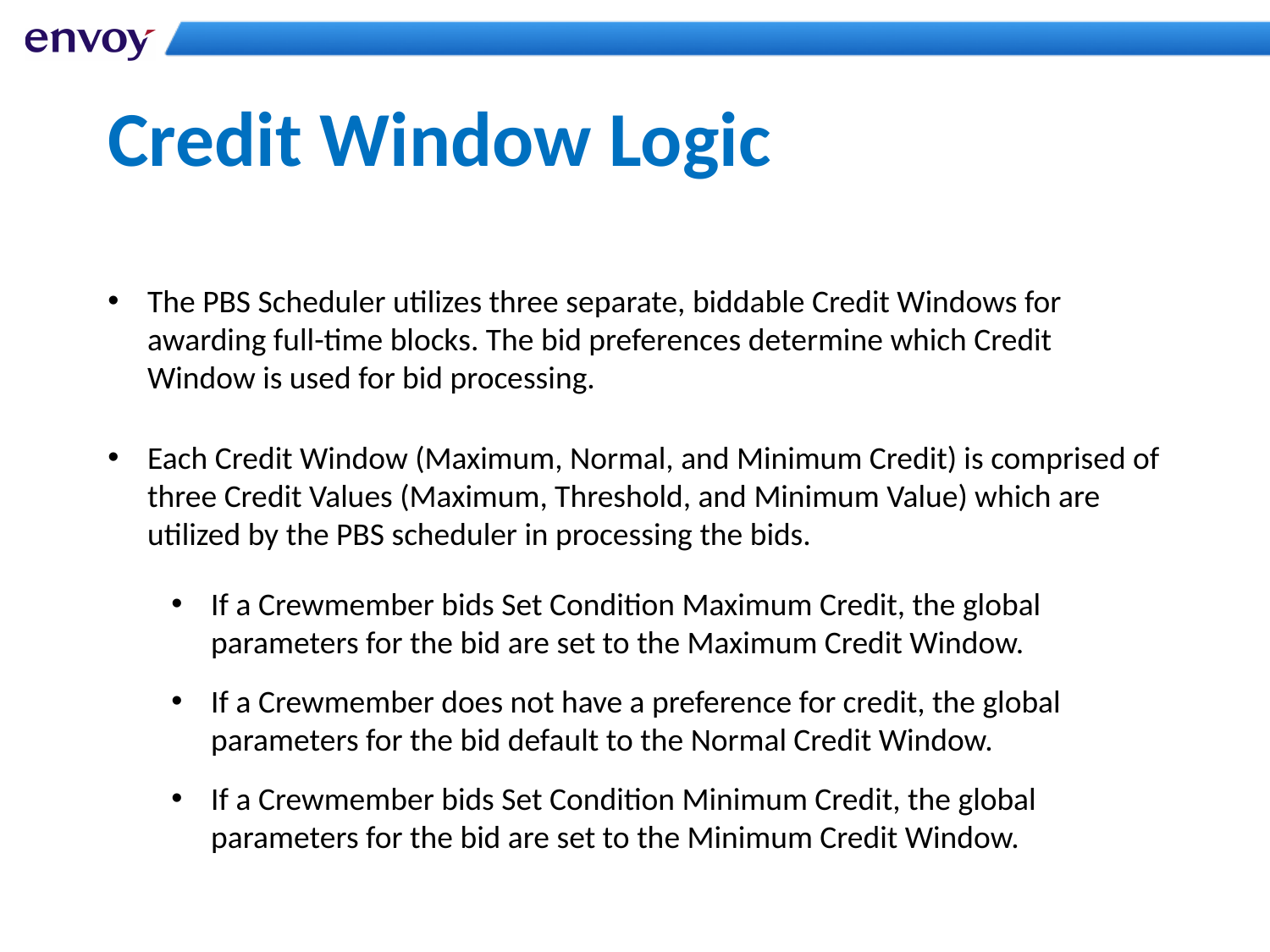

# Credit Window Logic
The PBS Scheduler utilizes three separate, biddable Credit Windows for awarding full-time blocks. The bid preferences determine which Credit Window is used for bid processing.
Each Credit Window (Maximum, Normal, and Minimum Credit) is comprised of three Credit Values (Maximum, Threshold, and Minimum Value) which are utilized by the PBS scheduler in processing the bids.
If a Crewmember bids Set Condition Maximum Credit, the global parameters for the bid are set to the Maximum Credit Window.
If a Crewmember does not have a preference for credit, the global parameters for the bid default to the Normal Credit Window.
If a Crewmember bids Set Condition Minimum Credit, the global parameters for the bid are set to the Minimum Credit Window.